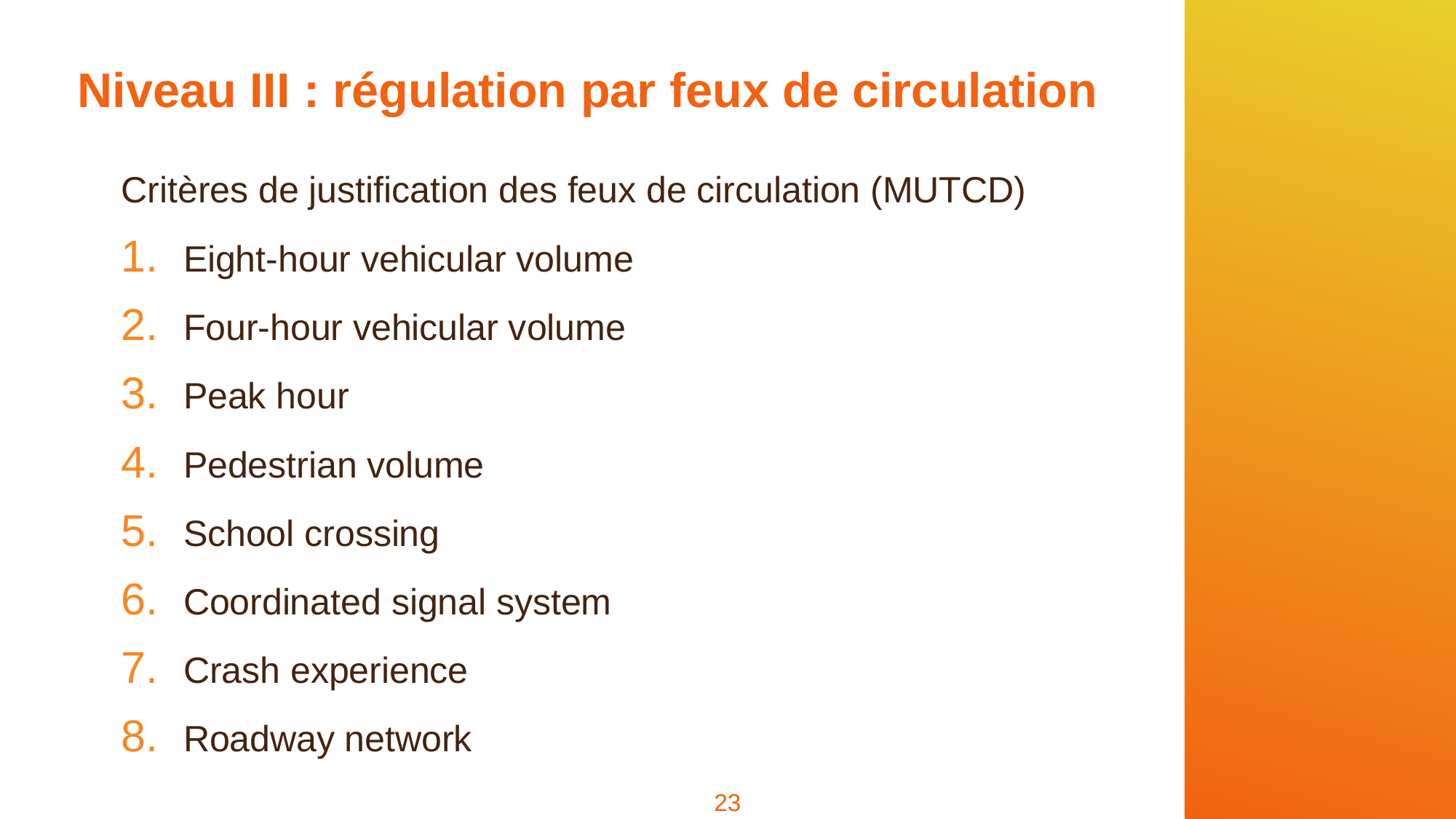

# Niveau III : régulation par feux de circulation
Critères de justification des feux de circulation (MUTCD)
Eight-hour vehicular volume
Four-hour vehicular volume
Peak hour
Pedestrian volume
School crossing
Coordinated signal system
Crash experience
Roadway network